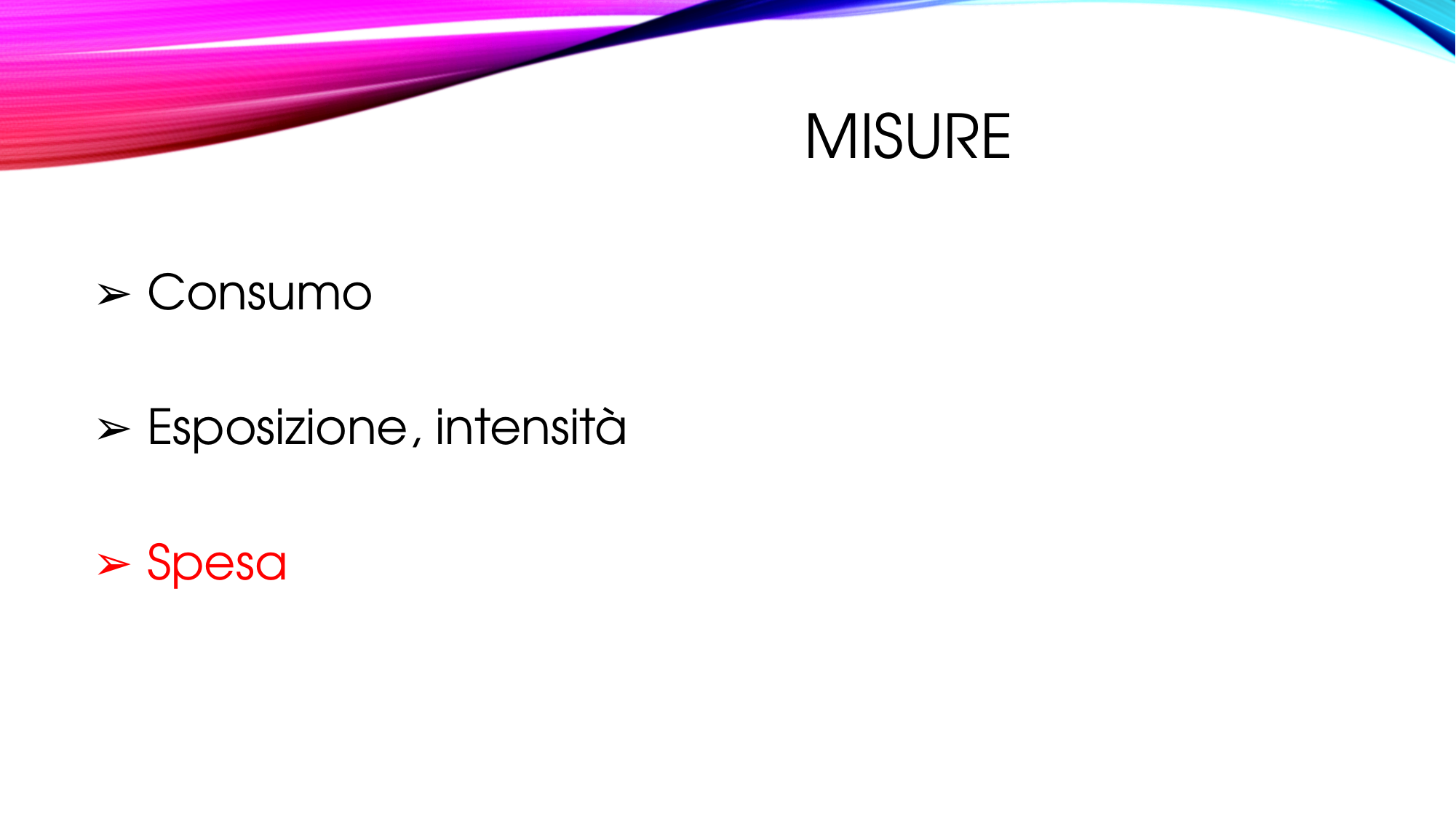

# MISURE
➢ Consumo

➢ Esposizione, intensità

➢ Spesa